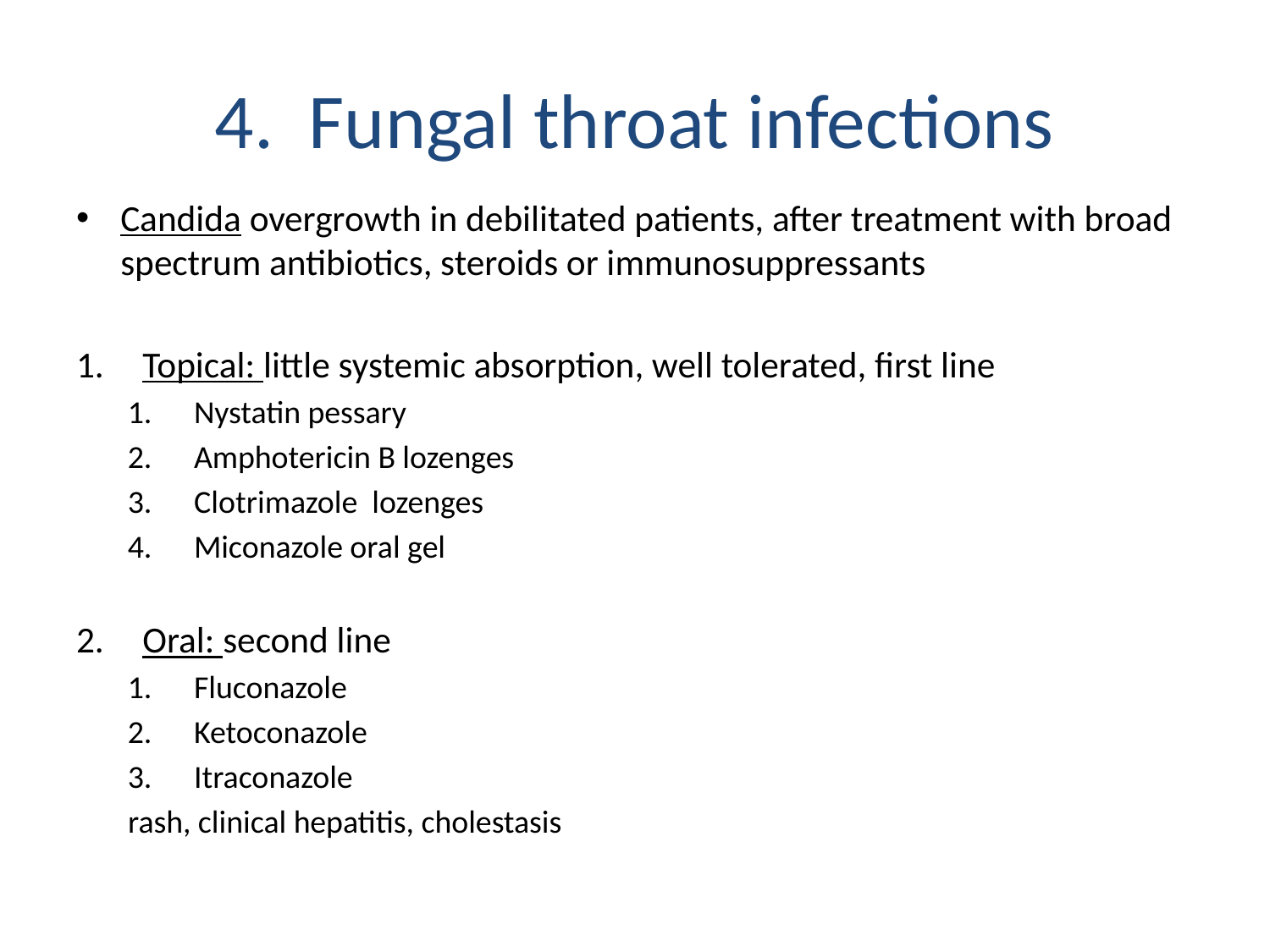

# 4.  Fungal throat infections
Candida overgrowth in debilitated patients, after treatment with broad spectrum antibiotics, steroids or immunosuppressants

Topical: little systemic absorption, well tolerated, first line
Nystatin pessary
Amphotericin B lozenges
Clotrimazole  lozenges
Miconazole oral gel

Oral: second line
Fluconazole
Ketoconazole
Itraconazole
rash, clinical hepatitis, cholestasis